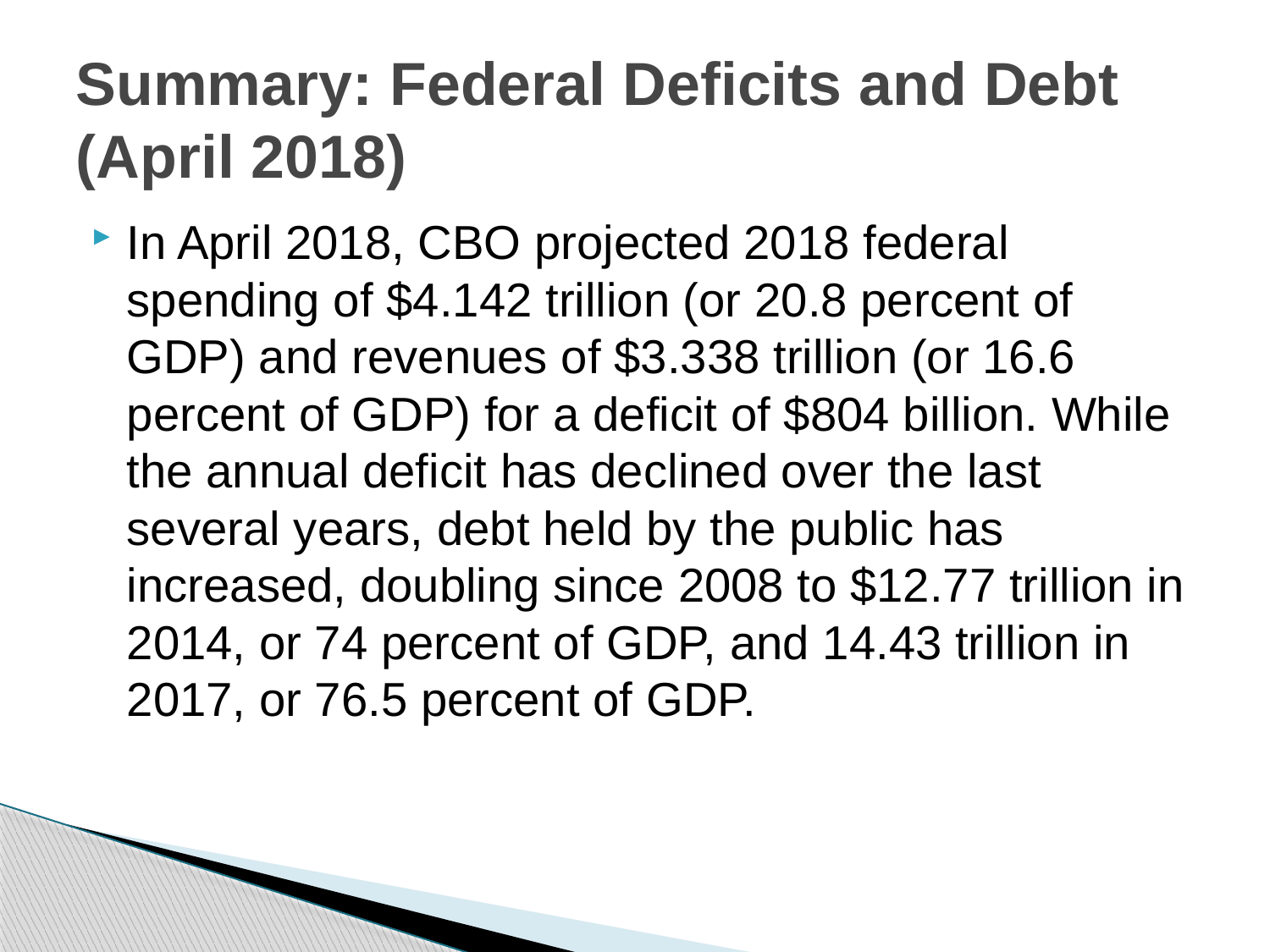

# Summary: Federal Deficits and Debt (April 2018)
In April 2018, CBO projected 2018 federal spending of $4.142 trillion (or 20.8 percent of GDP) and revenues of $3.338 trillion (or 16.6 percent of GDP) for a deficit of $804 billion. While the annual deficit has declined over the last several years, debt held by the public has increased, doubling since 2008 to $12.77 trillion in 2014, or 74 percent of GDP, and 14.43 trillion in 2017, or 76.5 percent of GDP.